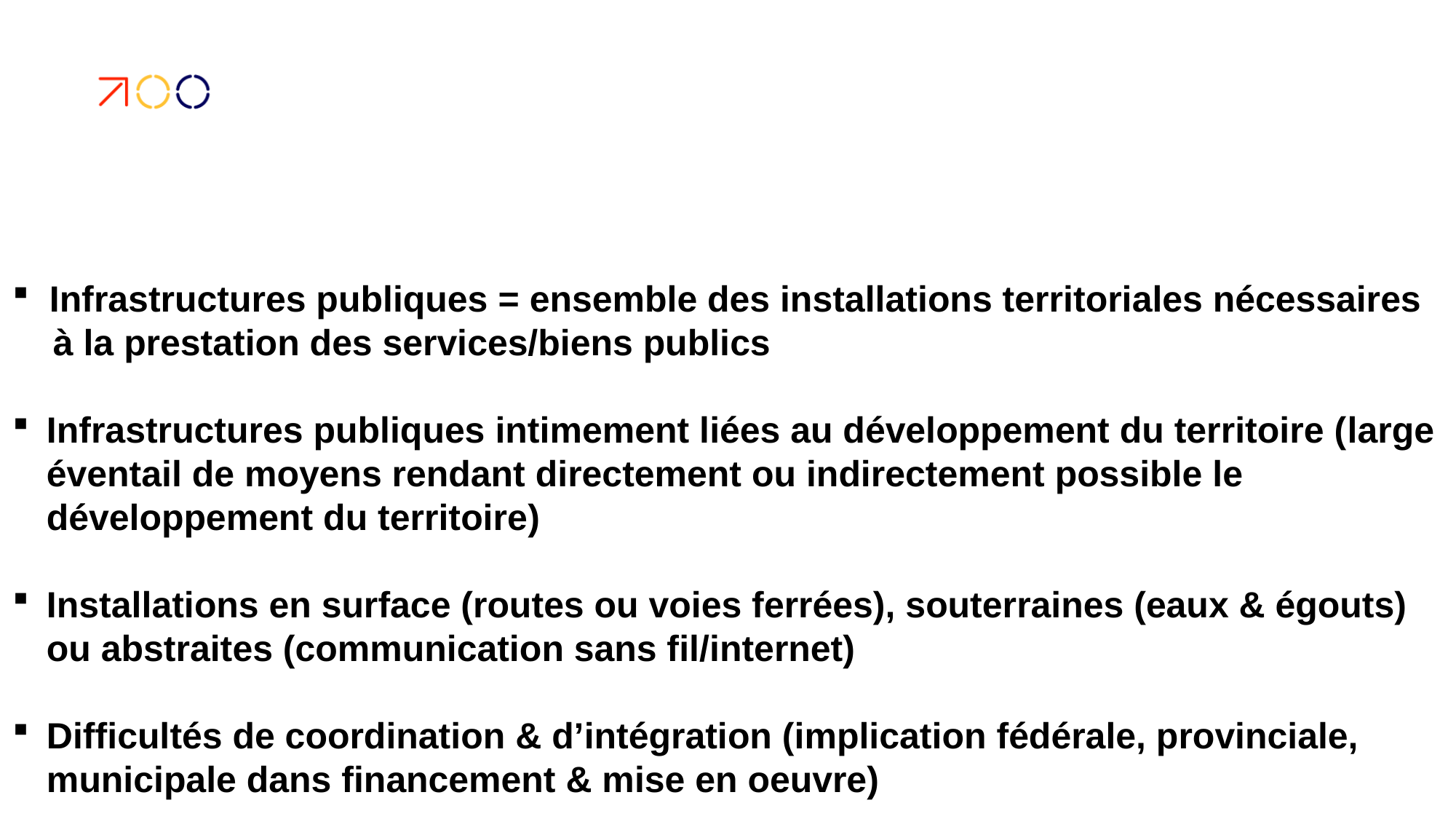

Infrastructures publiques = ensemble des installations territoriales nécessaires
    à la prestation des services/biens publics

Infrastructures publiques intimement liées au développement du territoire (large éventail de moyens rendant directement ou indirectement possible le développement du territoire)

Installations en surface (routes ou voies ferrées), souterraines (eaux & égouts) ou abstraites (communication sans fil/internet)

Difficultés de coordination & d’intégration (implication fédérale, provinciale, municipale dans financement & mise en oeuvre)